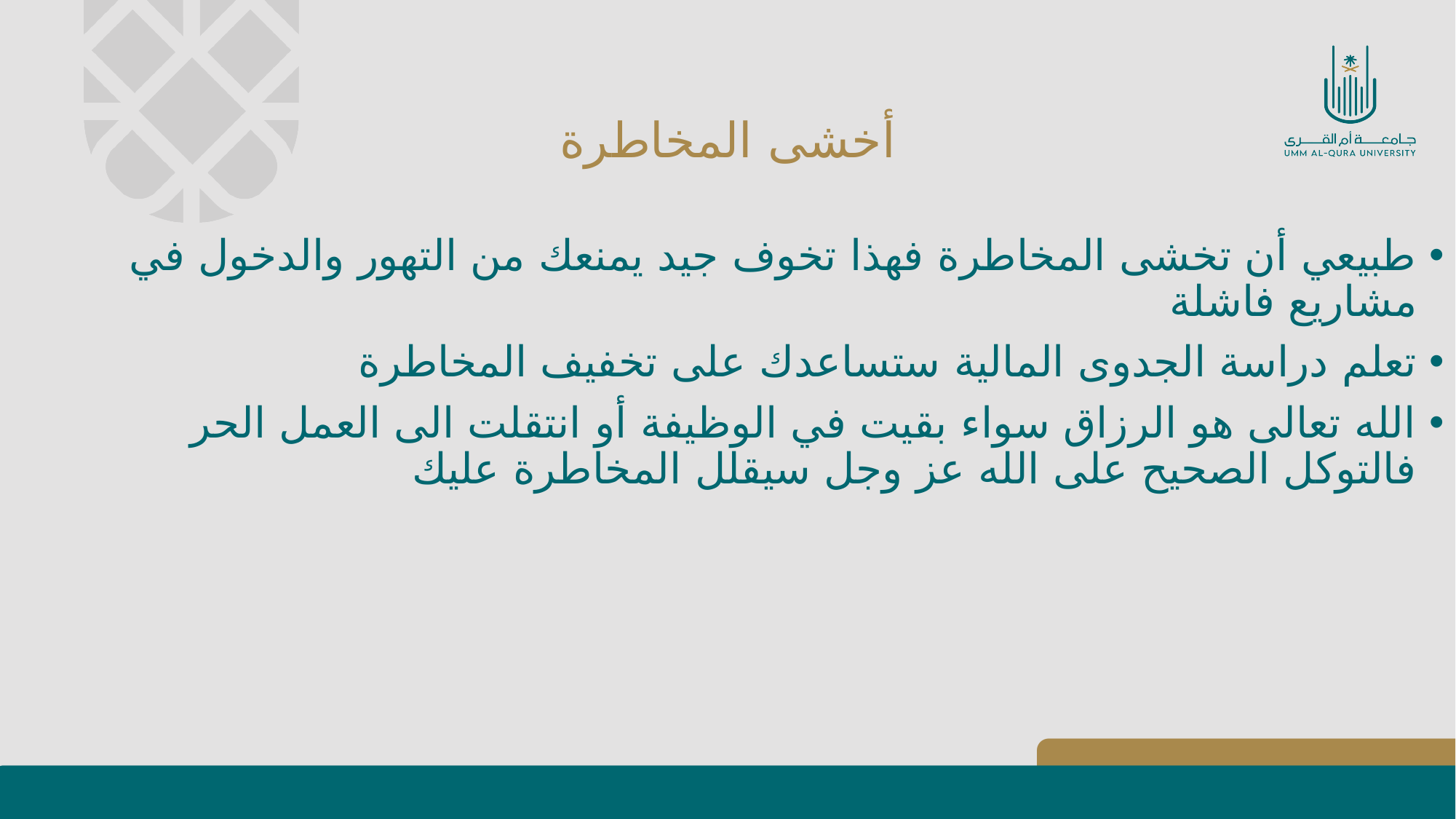

# أخشى المخاطرة
طبيعي أن تخشى المخاطرة فهذا تخوف جيد يمنعك من التهور والدخول في مشاريع فاشلة
تعلم دراسة الجدوى المالية ستساعدك على تخفيف المخاطرة
الله تعالى هو الرزاق سواء بقيت في الوظيفة أو انتقلت الى العمل الحر فالتوكل الصحيح على الله عز وجل سيقلل المخاطرة عليك